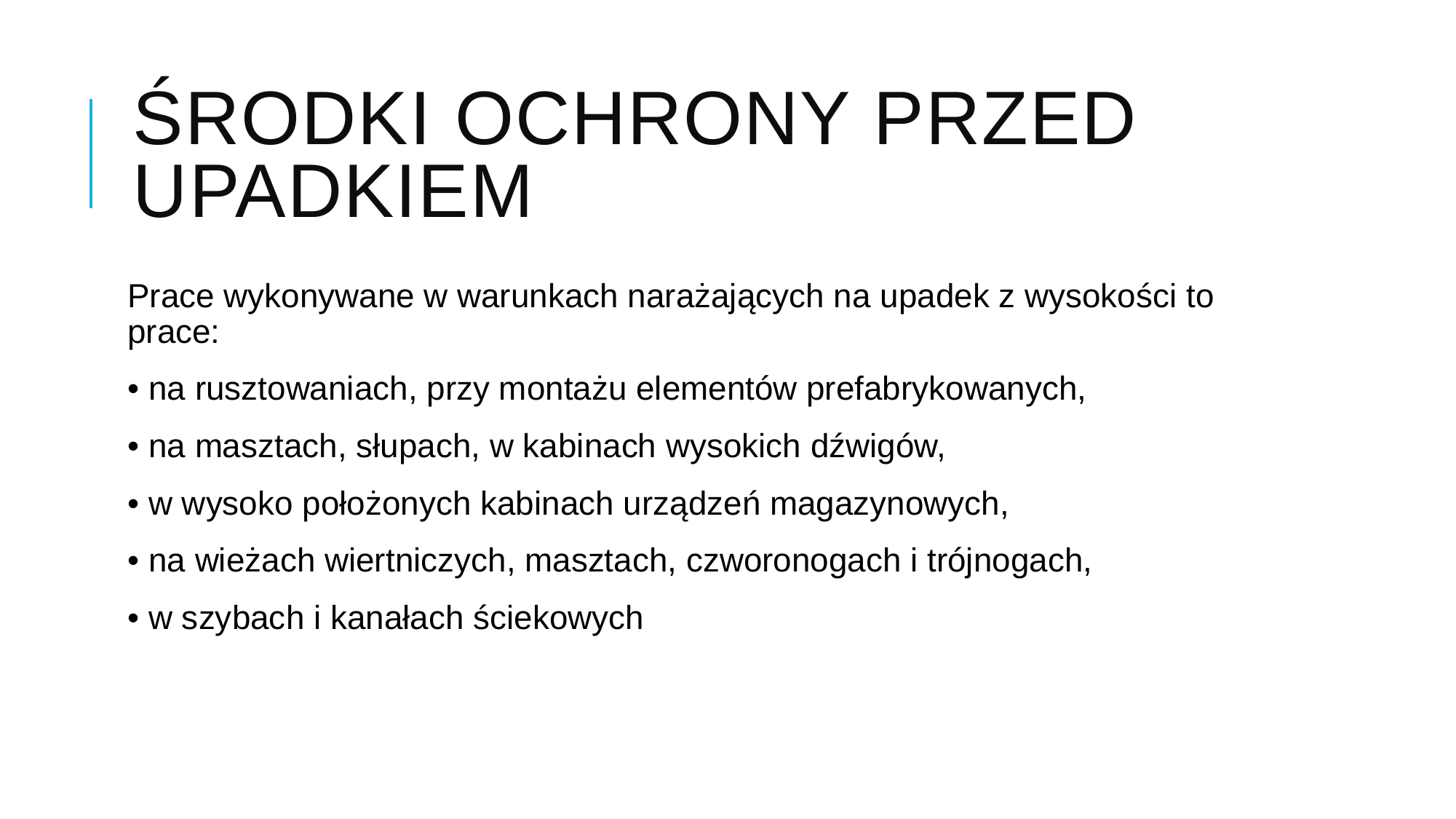

# Środki ochrony przed upadkiem
Prace wykonywane w warunkach narażających na upadek z wysokości to prace:
• na rusztowaniach, przy montażu elementów prefabrykowanych,
• na masztach, słupach, w kabinach wysokich dźwigów,
• w wysoko położonych kabinach urządzeń magazynowych,
• na wieżach wiertniczych, masztach, czworonogach i trójnogach,
• w szybach i kanałach ściekowych